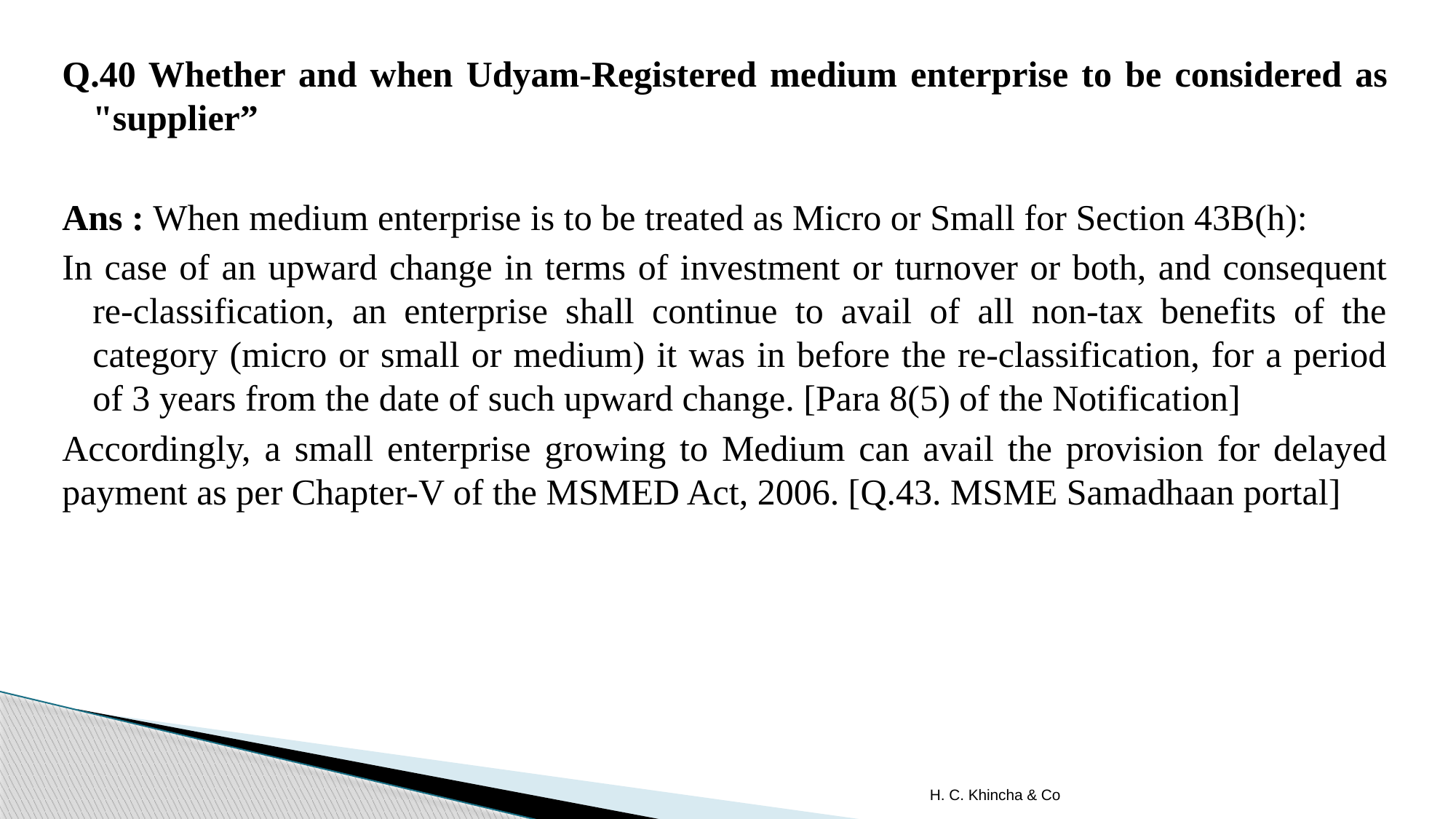

Q.40 Whether and when Udyam-Registered medium enterprise to be considered as "supplier”

Ans : When medium enterprise is to be treated as Micro or Small for Section 43B(h):
In case of an upward change in terms of investment or turnover or both, and consequent re-classification, an enterprise shall continue to avail of all non-tax benefits of the category (micro or small or medium) it was in before the re-classification, for a period of 3 years from the date of such upward change. [Para 8(5) of the Notification]
Accordingly, a small enterprise growing to Medium can avail the provision for delayed payment as per Chapter-V of the MSMED Act, 2006. [Q.43. MSME Samadhaan portal]
H. C. Khincha & Co